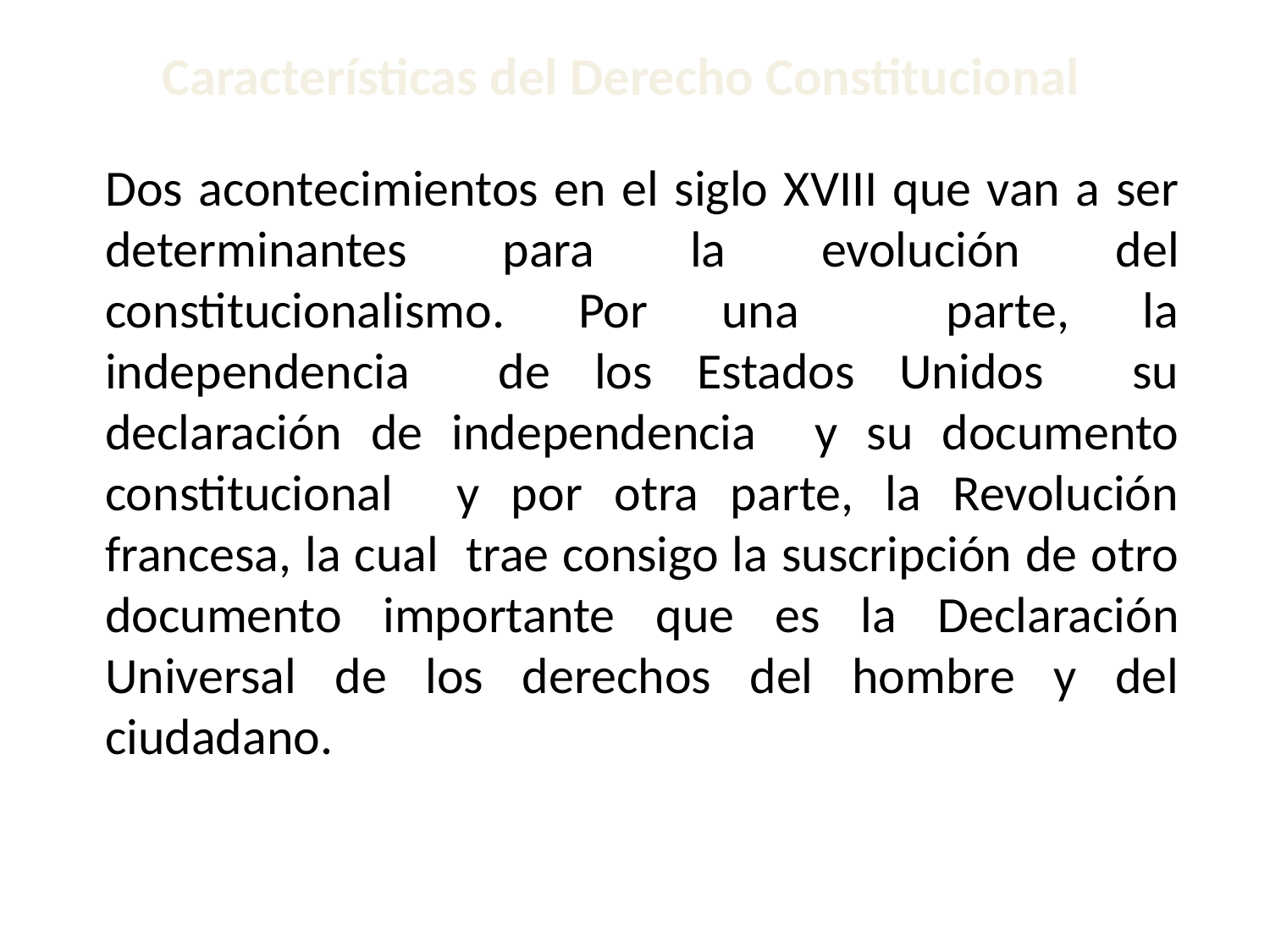

# Características del Derecho Constitucional
	Dos acontecimientos en el siglo XVIII que van a ser determinantes para la evolución del constitucionalismo. Por una  parte, la independencia  de los Estados Unidos  su declaración de independencia  y su documento constitucional  y por otra parte, la Revolución francesa, la cual  trae consigo la suscripción de otro documento importante que es la Declaración Universal de los derechos del hombre y del ciudadano.
41